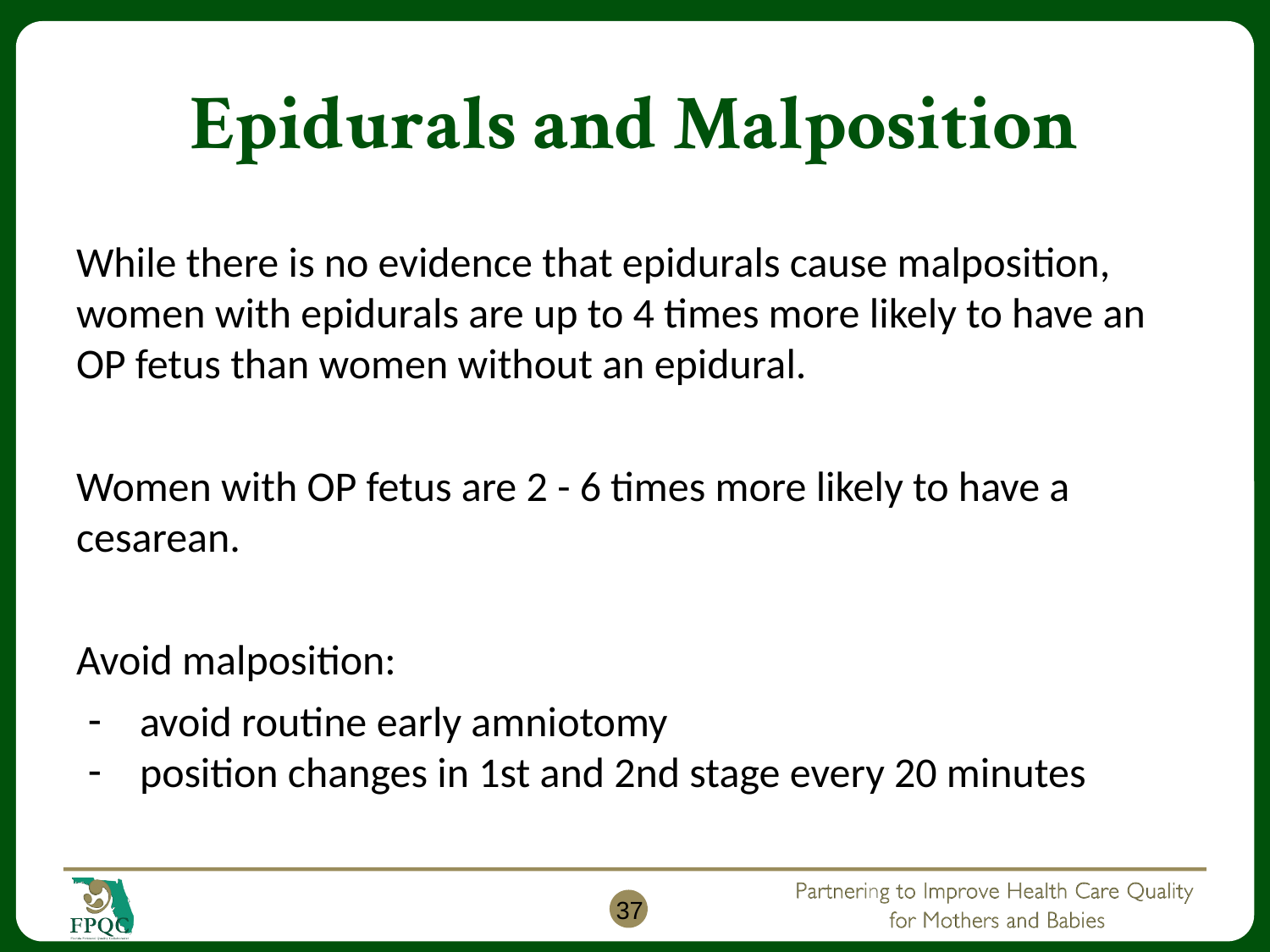

# Epidurals and Malposition
While there is no evidence that epidurals cause malposition, women with epidurals are up to 4 times more likely to have an OP fetus than women without an epidural.

Women with OP fetus are 2 - 6 times more likely to have a cesarean.

Avoid malposition:
avoid routine early amniotomy
position changes in 1st and 2nd stage every 20 minutes

37